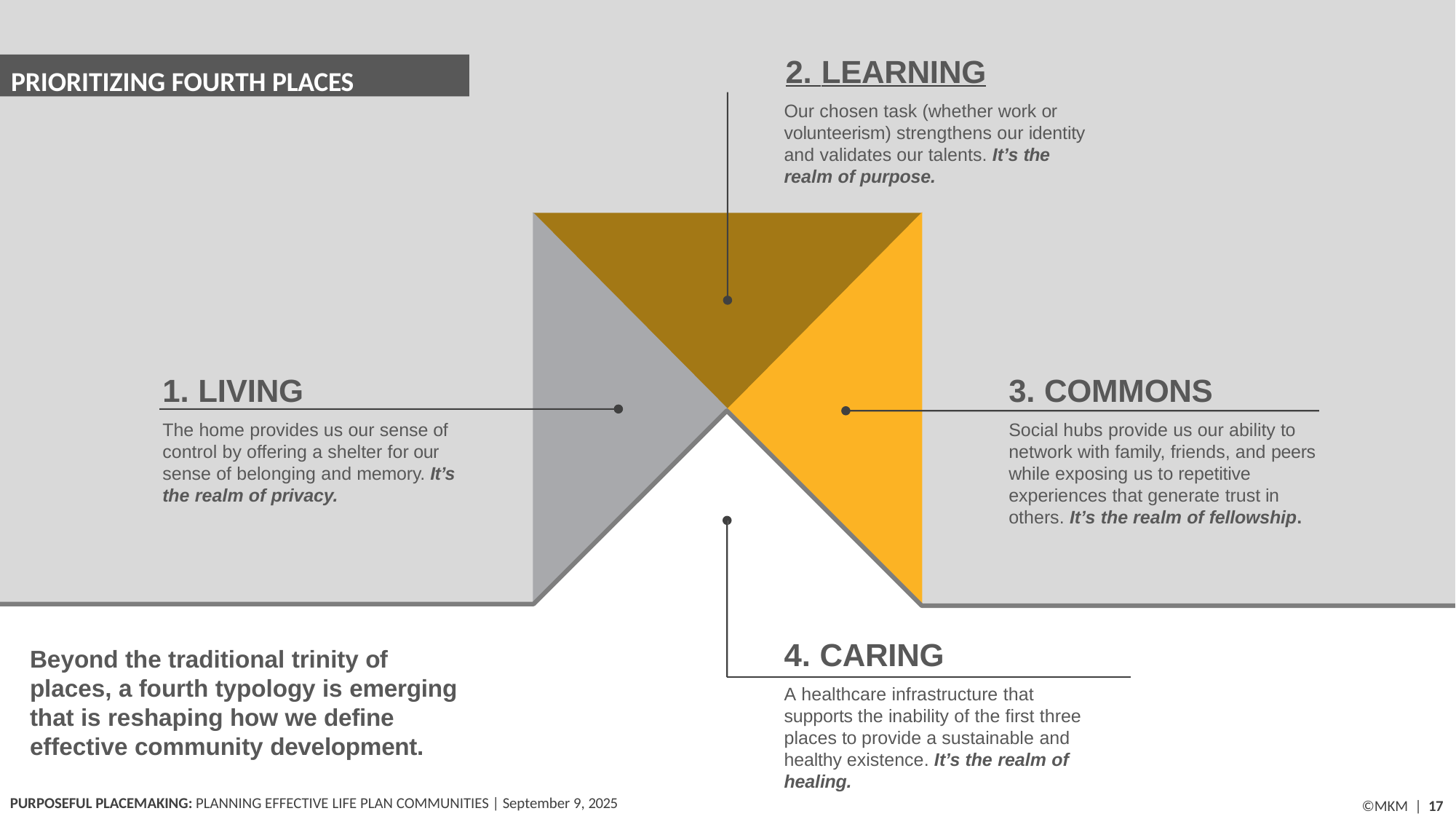

# 2. LEARNING
PRIORITIZING FOURTH PLACES

Our chosen task (whether work or volunteerism) strengthens our identity and validates our talents. It’s the realm of purpose.
1. LIVING
The home provides us our sense of control by offering a shelter for our sense of belonging and memory. It’s the realm of privacy.
3. COMMONS
Social hubs provide us our ability to network with family, friends, and peers while exposing us to repetitive experiences that generate trust in others. It’s the realm of fellowship.

4. CARING
Beyond the traditional trinity of places, a fourth typology is emerging that is reshaping how we define effective community development.
A healthcare infrastructure that supports the inability of the first three places to provide a sustainable and healthy existence. It’s the realm of healing.
PURPOSEFUL PLACEMAKING: PLANNING EFFECTIVE LIFE PLAN COMMUNITIES | September 9, 2025
©MKM | 17